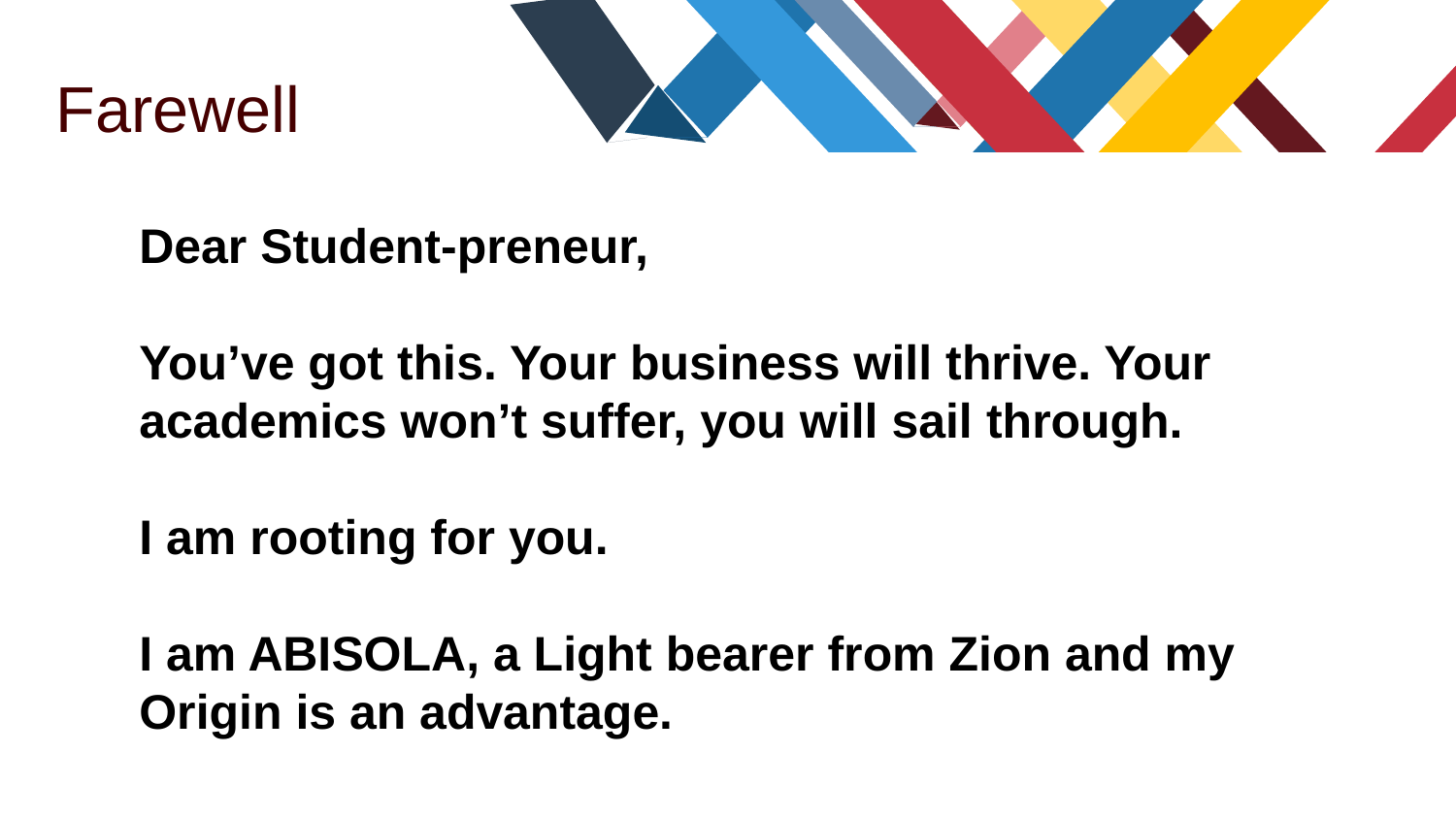

Farewell

Dear Student-preneur,

You’ve got this. Your business will thrive. Your academics won’t suffer, you will sail through.

I am rooting for you.

I am ABISOLA, a Light bearer from Zion and my Origin is an advantage.